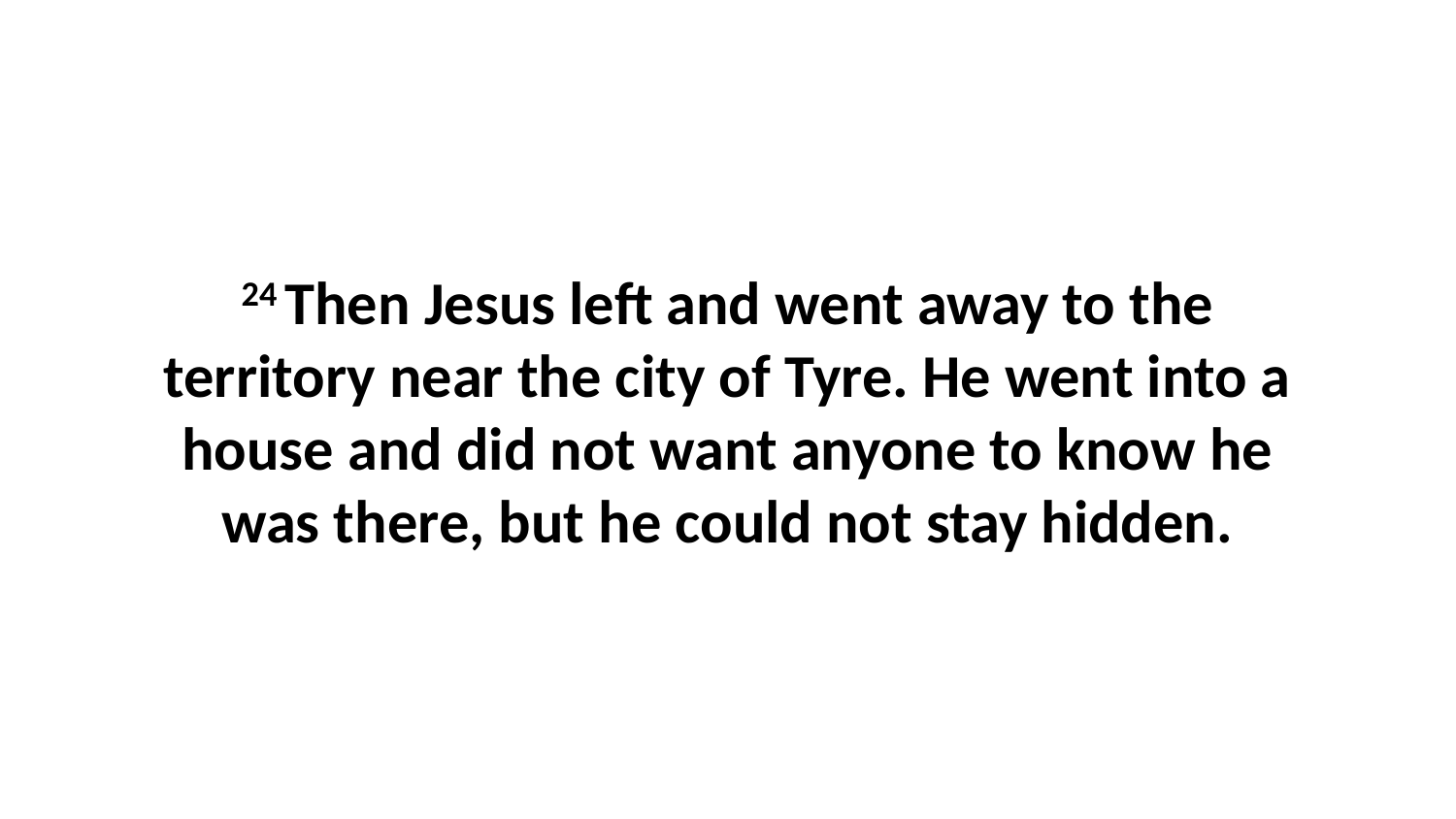

24 Then Jesus left and went away to the territory near the city of Tyre. He went into a house and did not want anyone to know he was there, but he could not stay hidden.